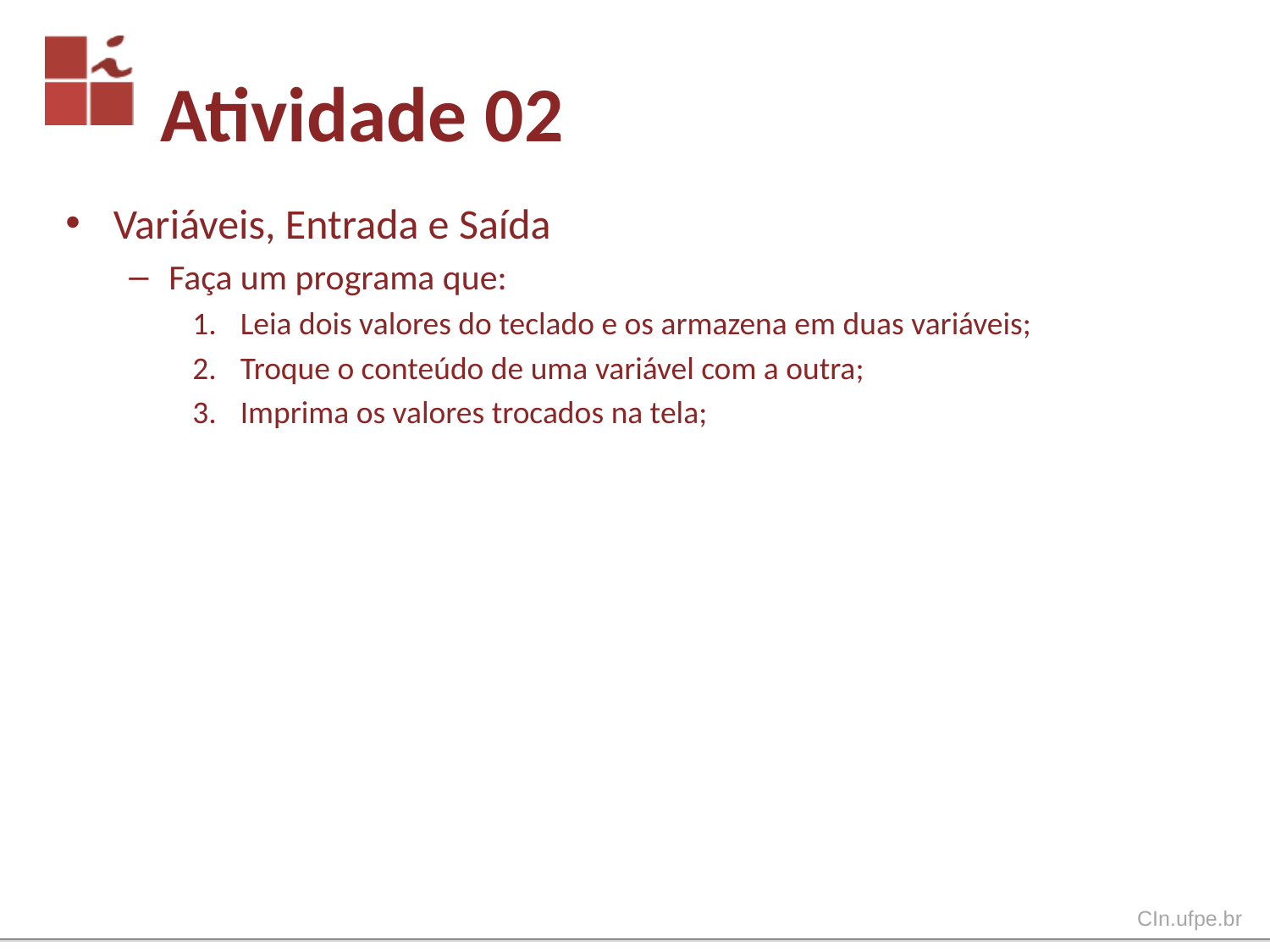

# Atividade 02
Variáveis, Entrada e Saída
Faça um programa que:
Leia dois valores do teclado e os armazena em duas variáveis;
Troque o conteúdo de uma variável com a outra;
Imprima os valores trocados na tela;